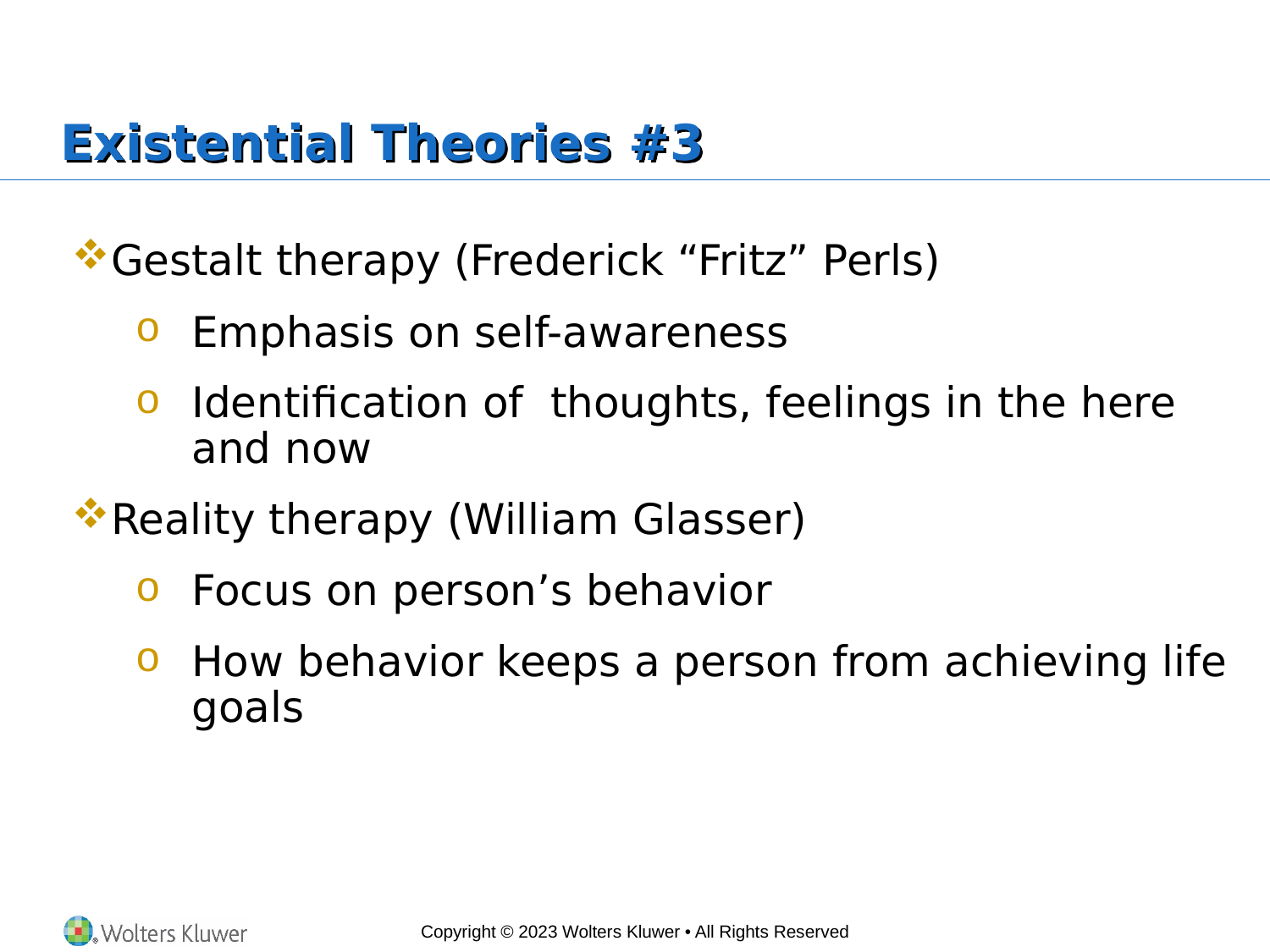

# Existential Theories #3
Gestalt therapy (Frederick “Fritz” Perls)
Emphasis on self-awareness
Identification of  thoughts, feelings in the here and now
Reality therapy (William Glasser)
Focus on person’s behavior
How behavior keeps a person from achieving life goals